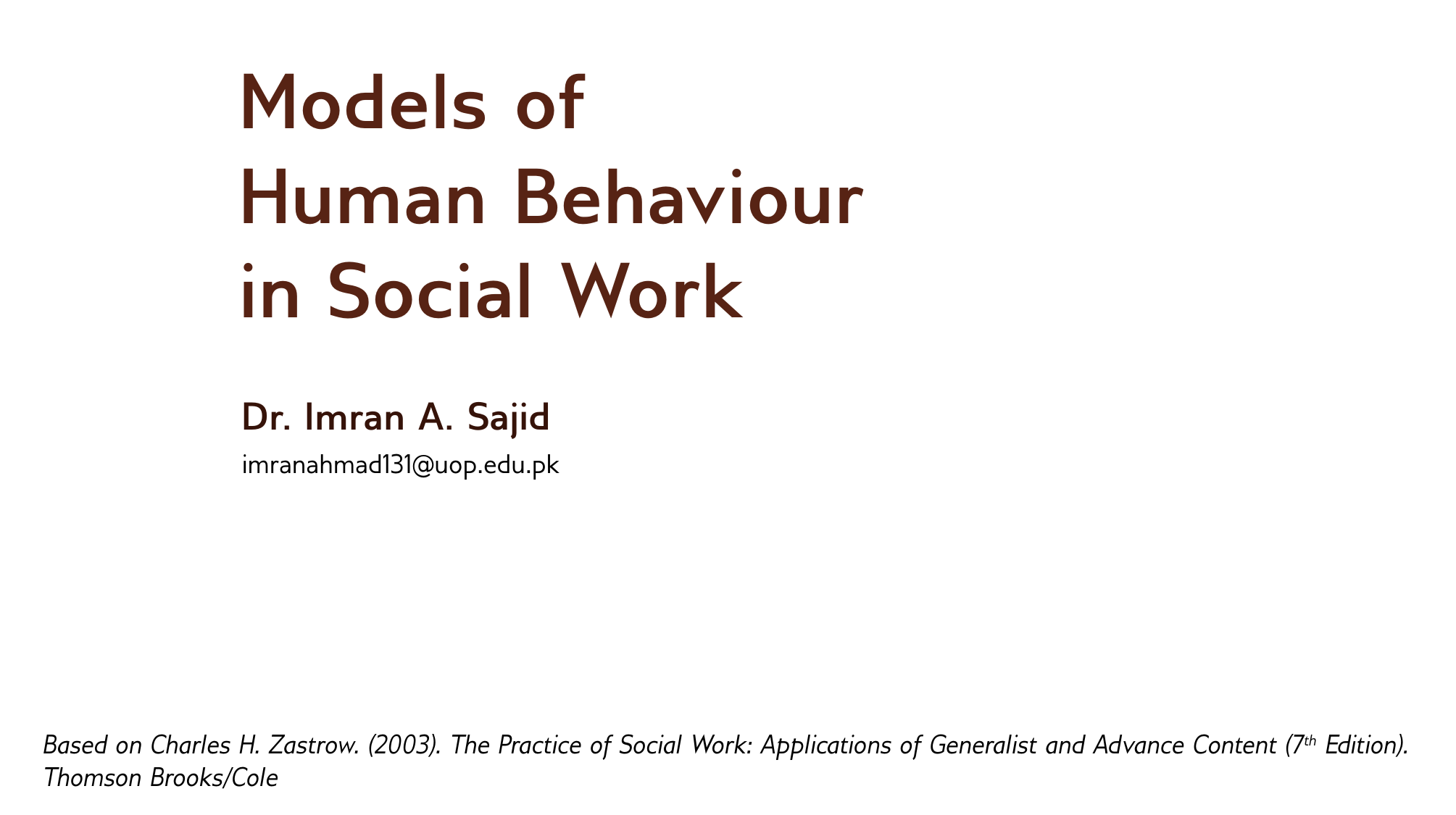

# Models of Human Behaviour in Social Work
Dr. Imran A. Sajid
imranahmad131@uop.edu.pk
Based on Charles H. Zastrow. (2003). The Practice of Social Work: Applications of Generalist and Advance Content (7th Edition). Thomson Brooks/Cole